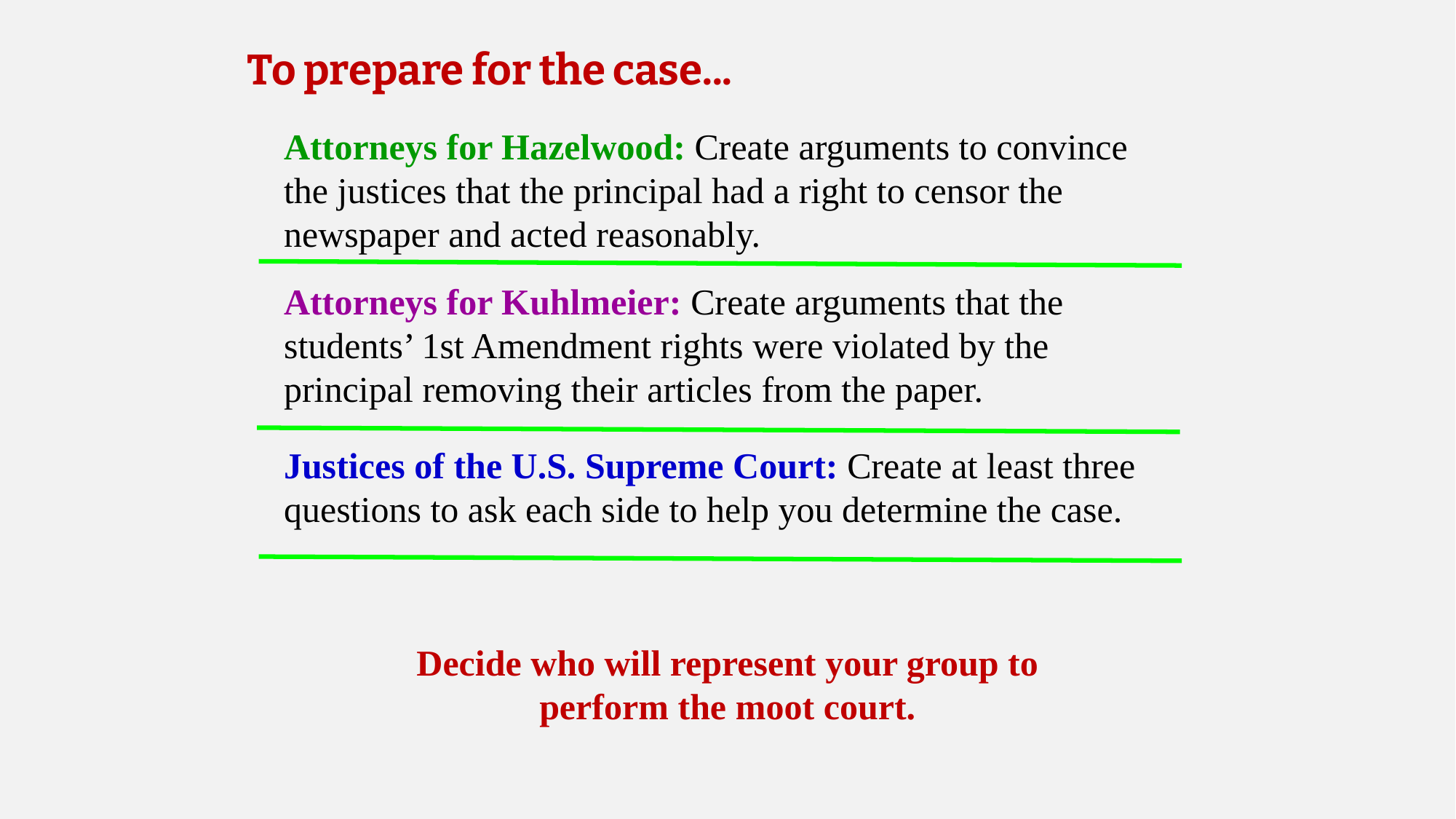

To prepare for the case...
Attorneys for Hazelwood: Create arguments to convince the justices that the principal had a right to censor the newspaper and acted reasonably.
Attorneys for Kuhlmeier: Create arguments that the students’ 1st Amendment rights were violated by the principal removing their articles from the paper.
Justices of the U.S. Supreme Court: Create at least three questions to ask each side to help you determine the case.
Decide who will represent your group to perform the moot court.